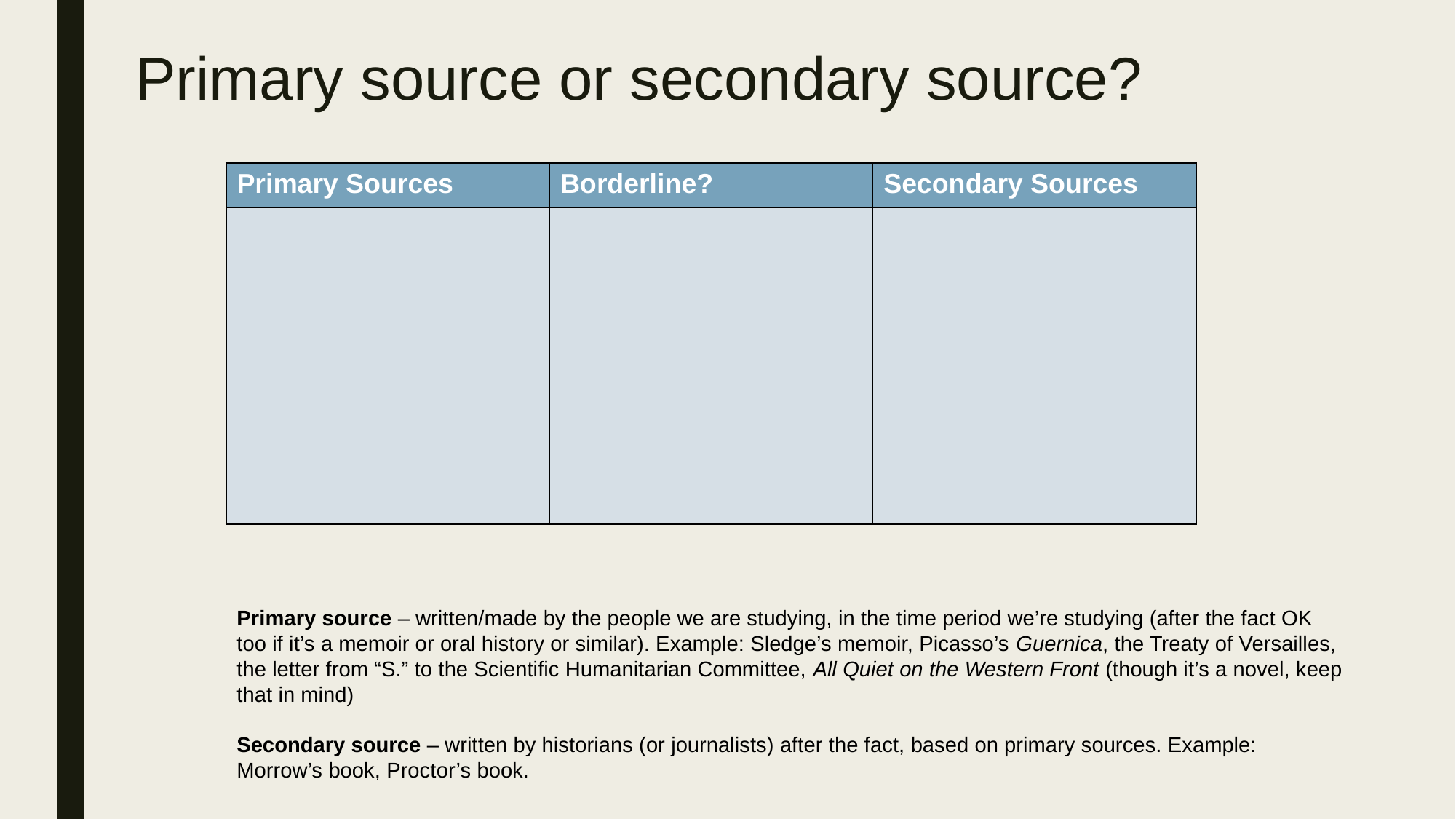

# Primary source or secondary source?
| Primary Sources | Borderline? | Secondary Sources |
| --- | --- | --- |
|  |  |  |
Primary source – written/made by the people we are studying, in the time period we’re studying (after the fact OK too if it’s a memoir or oral history or similar). Example: Sledge’s memoir, Picasso’s Guernica, the Treaty of Versailles, the letter from “S.” to the Scientific Humanitarian Committee, All Quiet on the Western Front (though it’s a novel, keep that in mind)

Secondary source – written by historians (or journalists) after the fact, based on primary sources. Example: Morrow’s book, Proctor’s book.